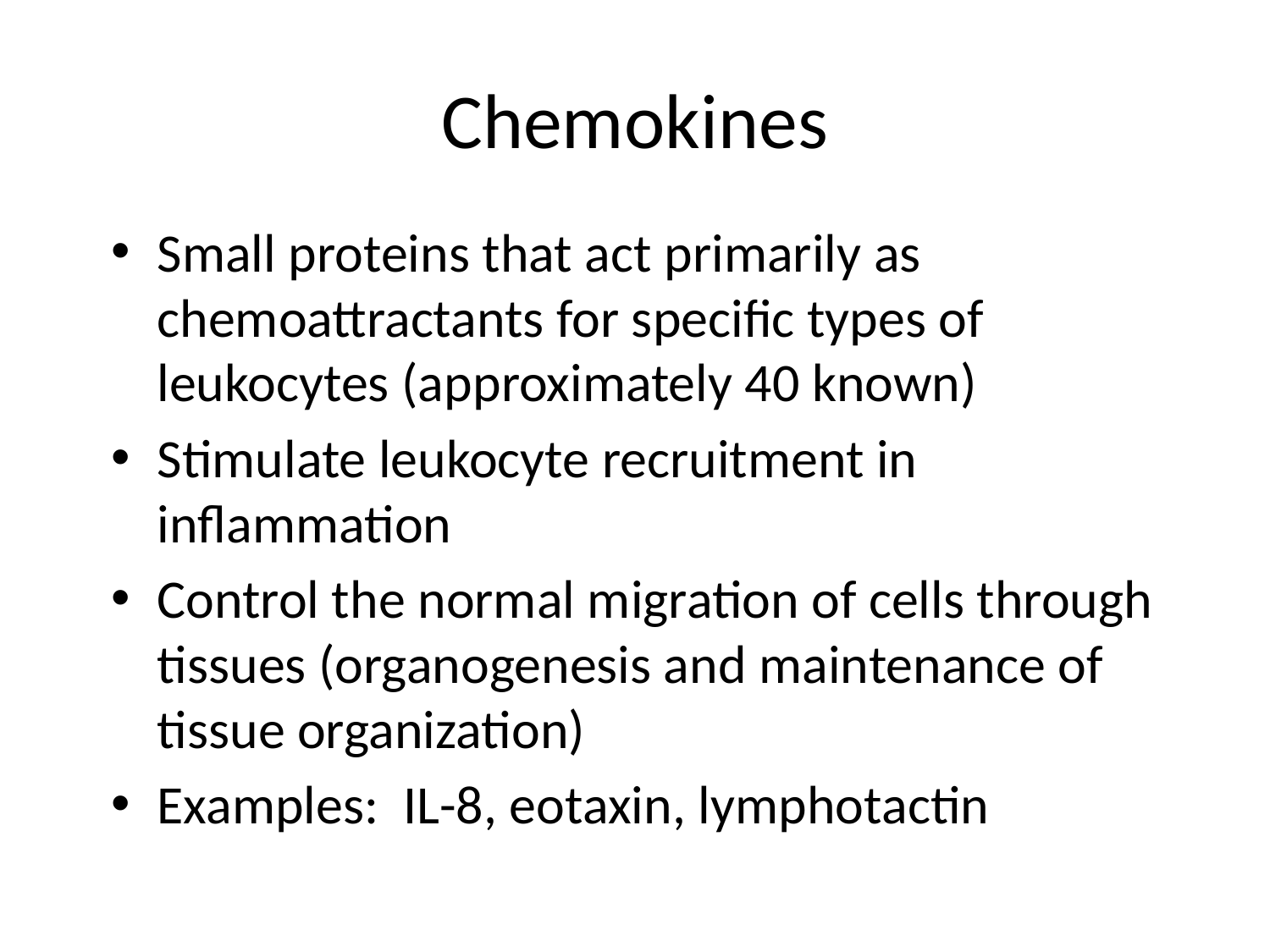

# Chemokines
Small proteins that act primarily as chemoattractants for specific types of leukocytes (approximately 40 known)
Stimulate leukocyte recruitment in inflammation
Control the normal migration of cells through tissues (organogenesis and maintenance of tissue organization)
Examples:  IL-8, eotaxin, lymphotactin